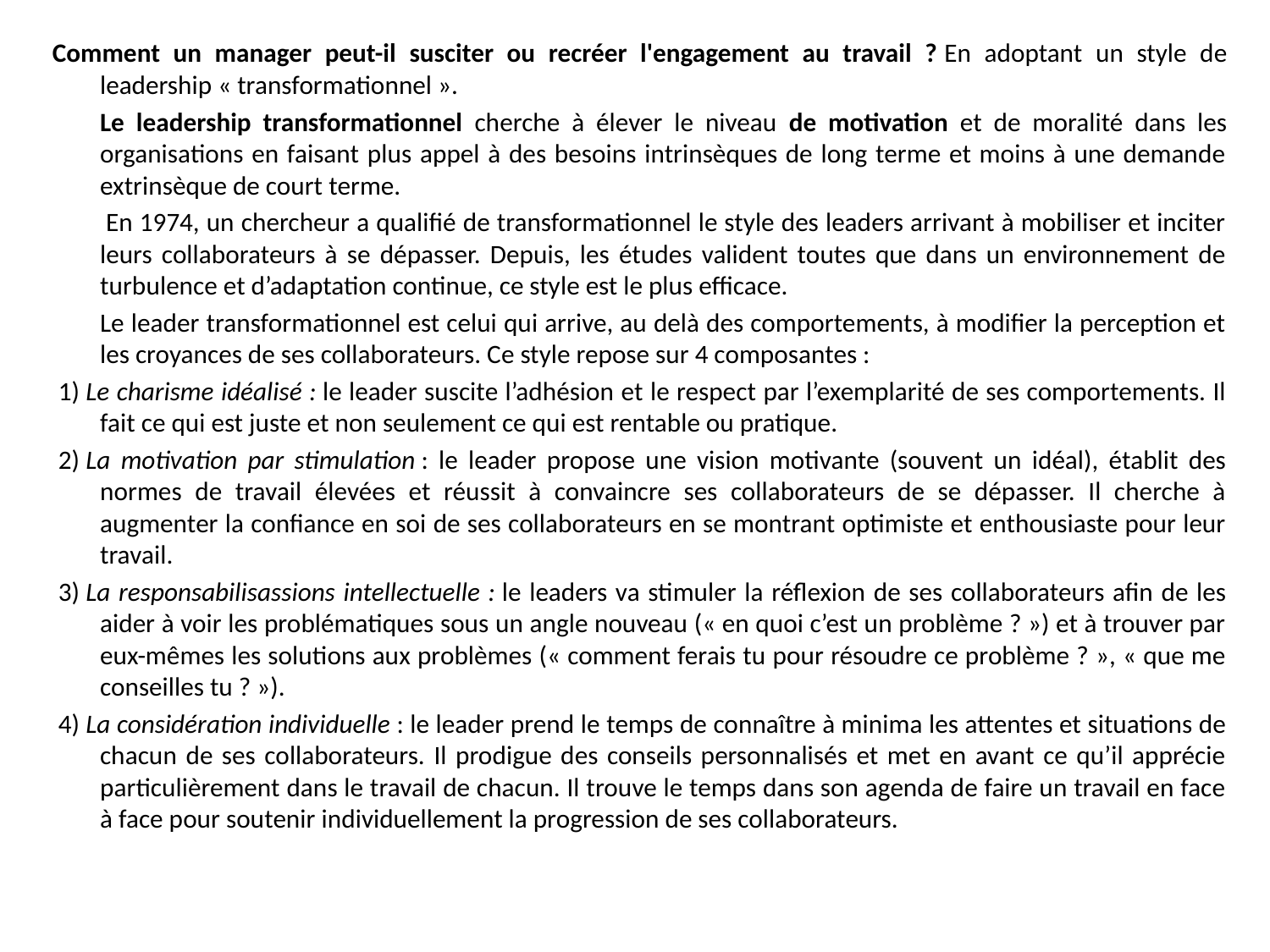

Comment un manager peut-il susciter ou recréer l'engagement au travail ? En adoptant un style de leadership « transformationnel ».
	Le leadership transformationnel cherche à élever le niveau de motivation et de moralité dans les organisations en faisant plus appel à des besoins intrinsèques de long terme et moins à une demande extrinsèque de court terme.
	 En 1974, un chercheur a qualifié de transformationnel le style des leaders arrivant à mobiliser et inciter leurs collaborateurs à se dépasser. Depuis, les études valident toutes que dans un environnement de turbulence et d’adaptation continue, ce style est le plus efficace.
 	Le leader transformationnel est celui qui arrive, au delà des comportements, à modifier la perception et les croyances de ses collaborateurs. Ce style repose sur 4 composantes :
 1) Le charisme idéalisé : le leader suscite l’adhésion et le respect par l’exemplarité de ses comportements. Il fait ce qui est juste et non seulement ce qui est rentable ou pratique.
 2) La motivation par stimulation : le leader propose une vision motivante (souvent un idéal), établit des normes de travail élevées et réussit à convaincre ses collaborateurs de se dépasser. Il cherche à augmenter la confiance en soi de ses collaborateurs en se montrant optimiste et enthousiaste pour leur travail.
 3) La responsabilisassions intellectuelle : le leaders va stimuler la réflexion de ses collaborateurs afin de les aider à voir les problématiques sous un angle nouveau (« en quoi c’est un problème ? ») et à trouver par eux-mêmes les solutions aux problèmes (« comment ferais tu pour résoudre ce problème ? », « que me conseilles tu ? »).
 4) La considération individuelle : le leader prend le temps de connaître à minima les attentes et situations de chacun de ses collaborateurs. Il prodigue des conseils personnalisés et met en avant ce qu’il apprécie particulièrement dans le travail de chacun. Il trouve le temps dans son agenda de faire un travail en face à face pour soutenir individuellement la progression de ses collaborateurs.